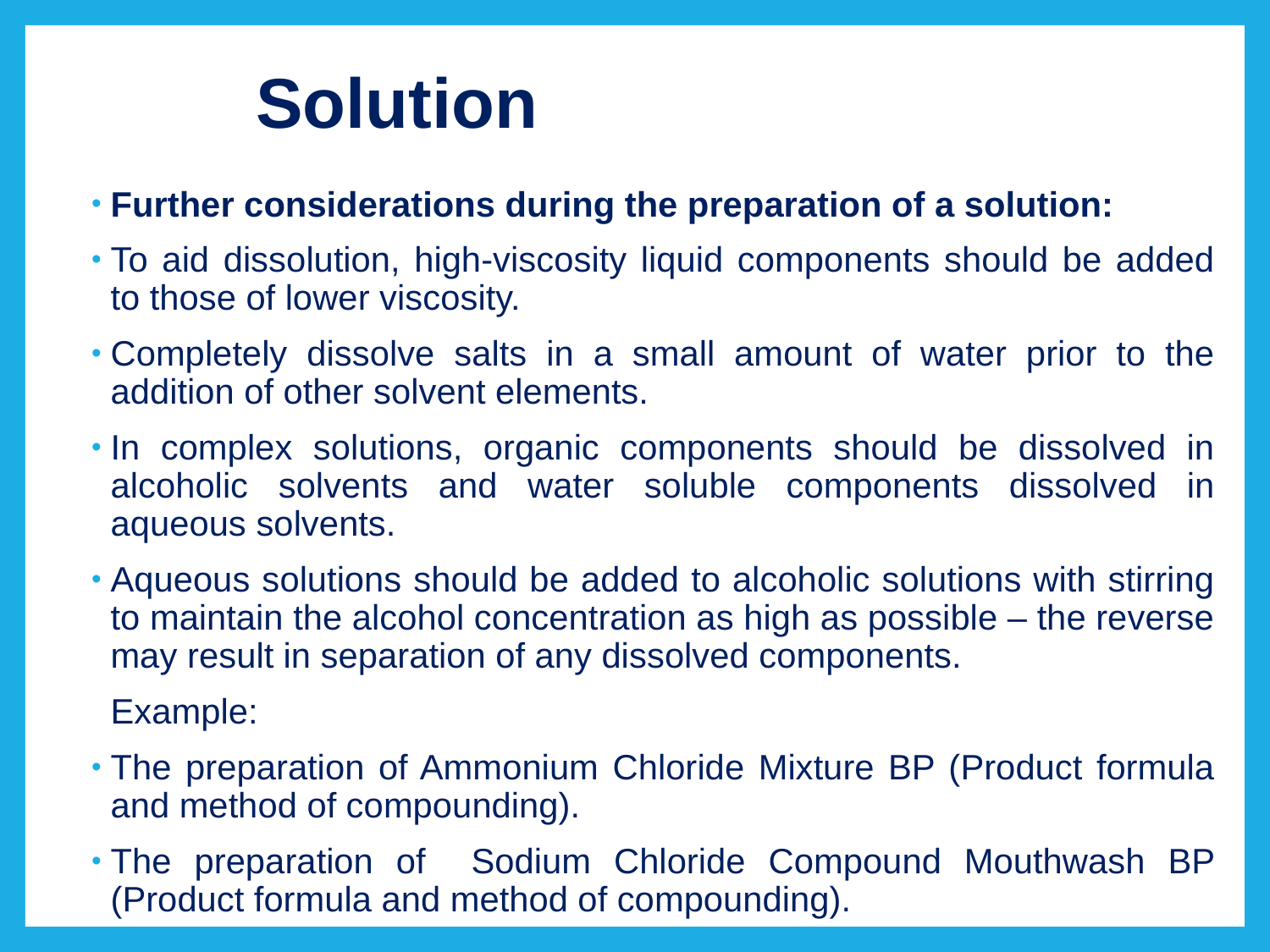

# Solution
Further considerations during the preparation of a solution:
To aid dissolution, high-viscosity liquid components should be added to those of lower viscosity.
Completely dissolve salts in a small amount of water prior to the addition of other solvent elements.
In complex solutions, organic components should be dissolved in alcoholic solvents and water soluble components dissolved in aqueous solvents.
Aqueous solutions should be added to alcoholic solutions with stirring to maintain the alcohol concentration as high as possible – the reverse may result in separation of any dissolved components.
	Example:
The preparation of Ammonium Chloride Mixture BP (Product formula and method of compounding).
The preparation of  Sodium Chloride Compound Mouthwash BP (Product formula and method of compounding).